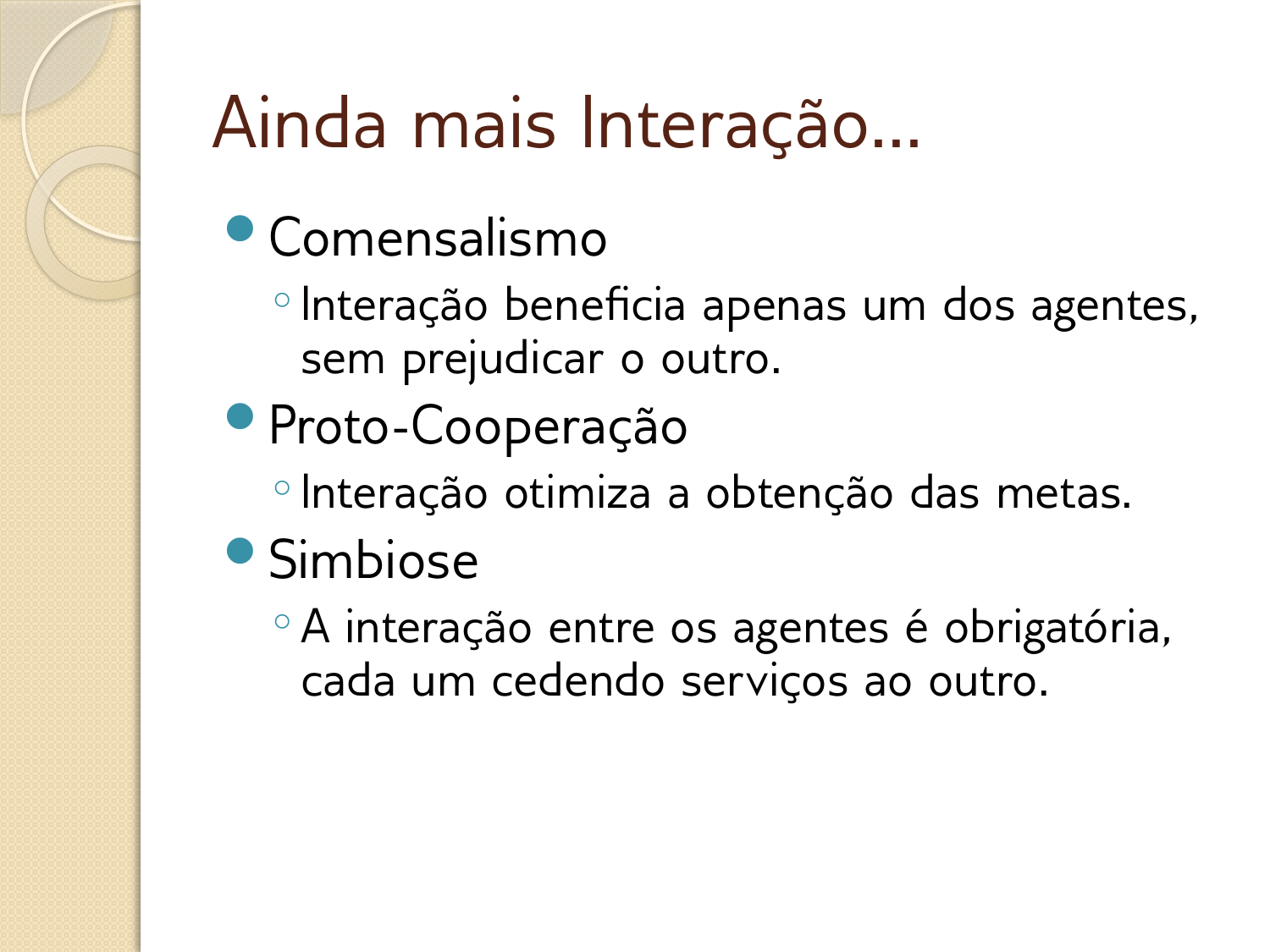

# Ainda mais Interação...
Comensalismo
Interação beneficia apenas um dos agentes, sem prejudicar o outro.
Proto-Cooperação
Interação otimiza a obtenção das metas.
Simbiose
A interação entre os agentes é obrigatória, cada um cedendo serviços ao outro.